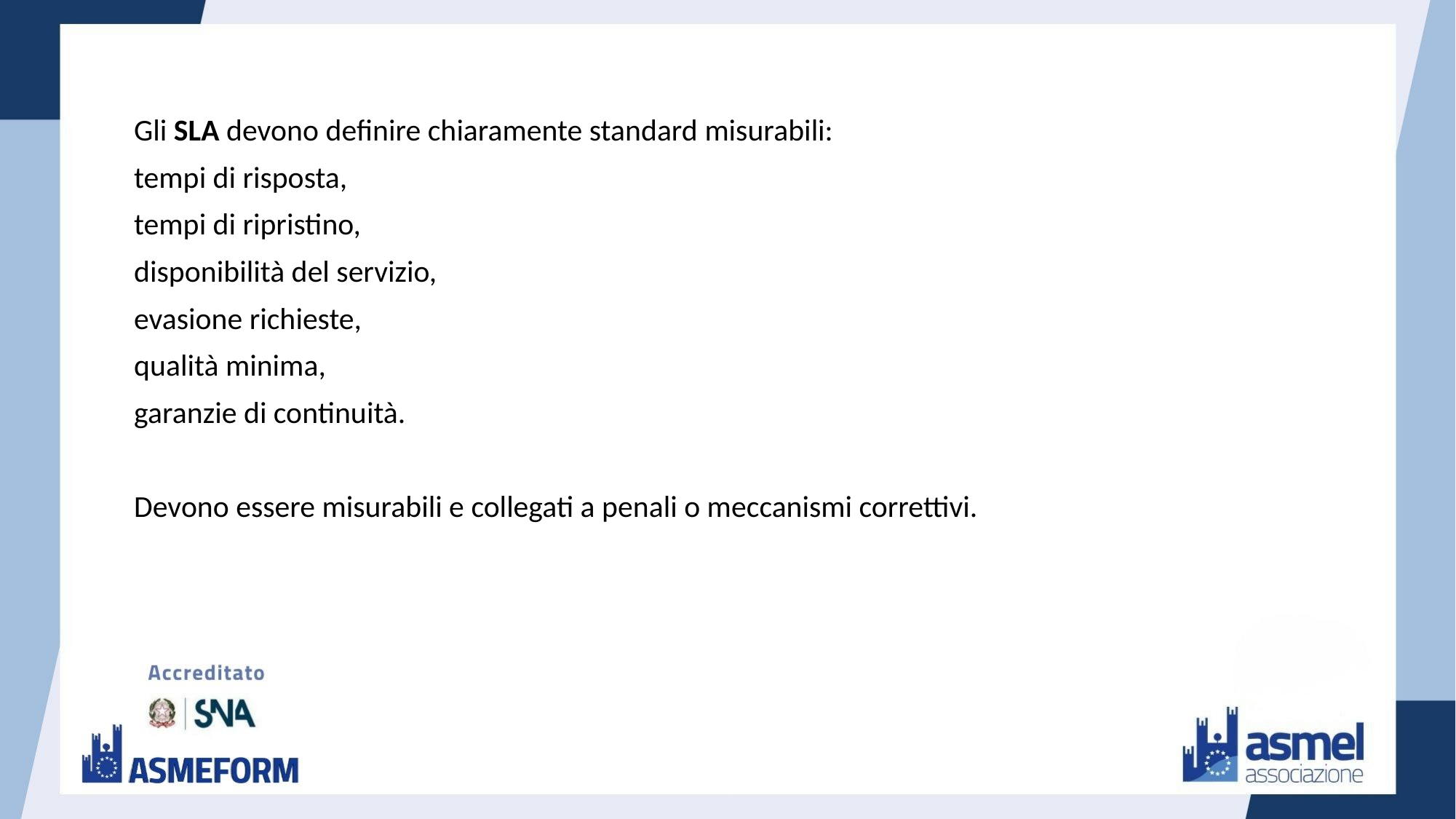

Gli SLA devono definire chiaramente standard misurabili:
tempi di risposta,
tempi di ripristino,
disponibilità del servizio,
evasione richieste,
qualità minima,
garanzie di continuità.

Devono essere misurabili e collegati a penali o meccanismi correttivi.